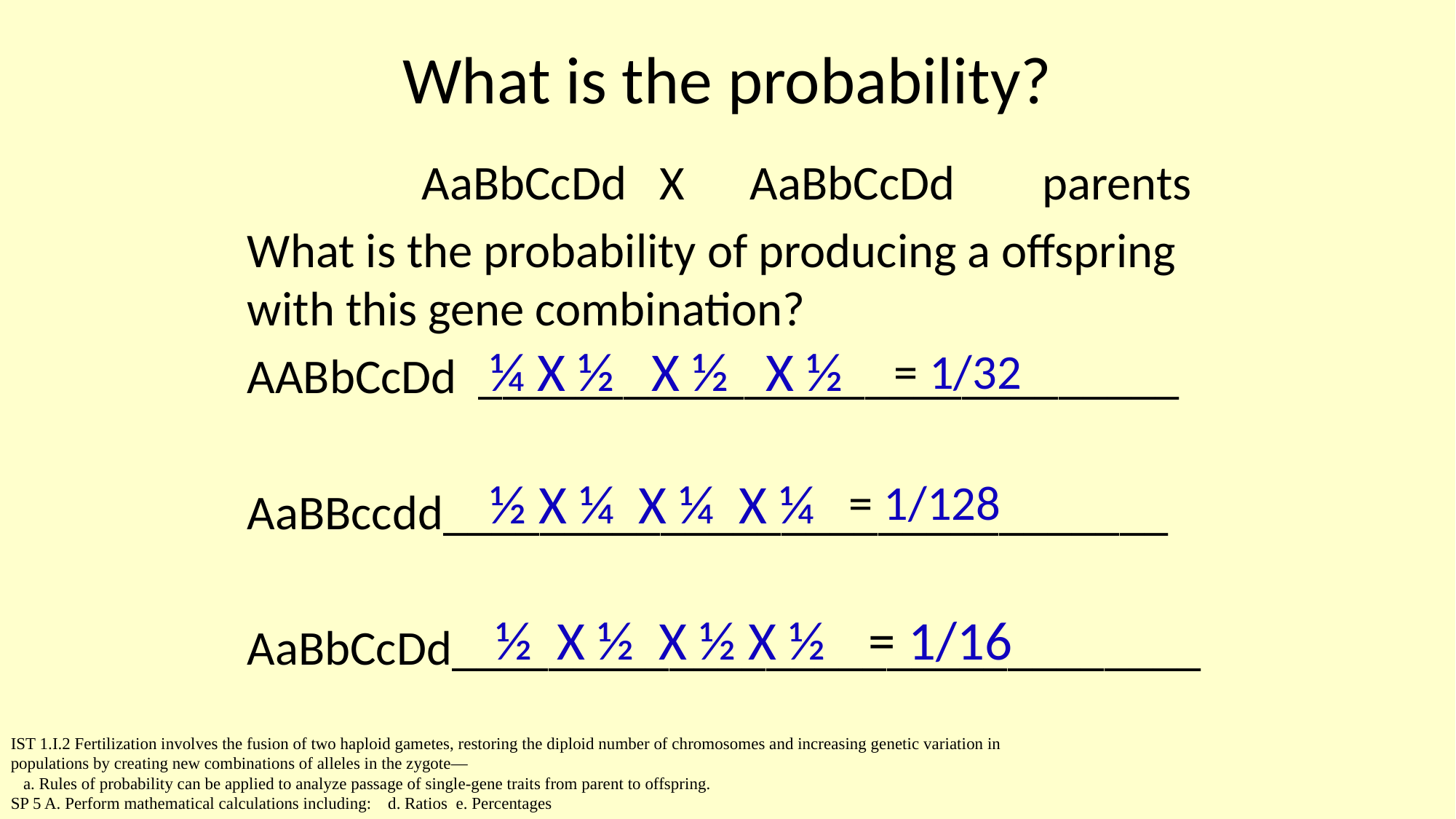

# What is the probability?
                AaBbCcDd   X      AaBbCcDd        parents
What is the probability of producing a offspring with this gene combination?
AABbCcDd  _____________________________

AaBBccdd______________________________

AaBbCcDd_______________________________

¼ X ½   X ½   X ½
= 1/32
½ X ¼  X ¼  X ¼
= 1/128
½  X ½  X ½ X ½
 = 1/16
IST 1.I.2 Fertilization involves the fusion of two haploid gametes, restoring the diploid number of chromosomes and increasing genetic variation in populations by creating new combinations of alleles in the zygote—
   a. Rules of probability can be applied to analyze passage of single-gene traits from parent to offspring.
SP 5 A. Perform mathematical calculations including:    d. Ratios  e. Percentages